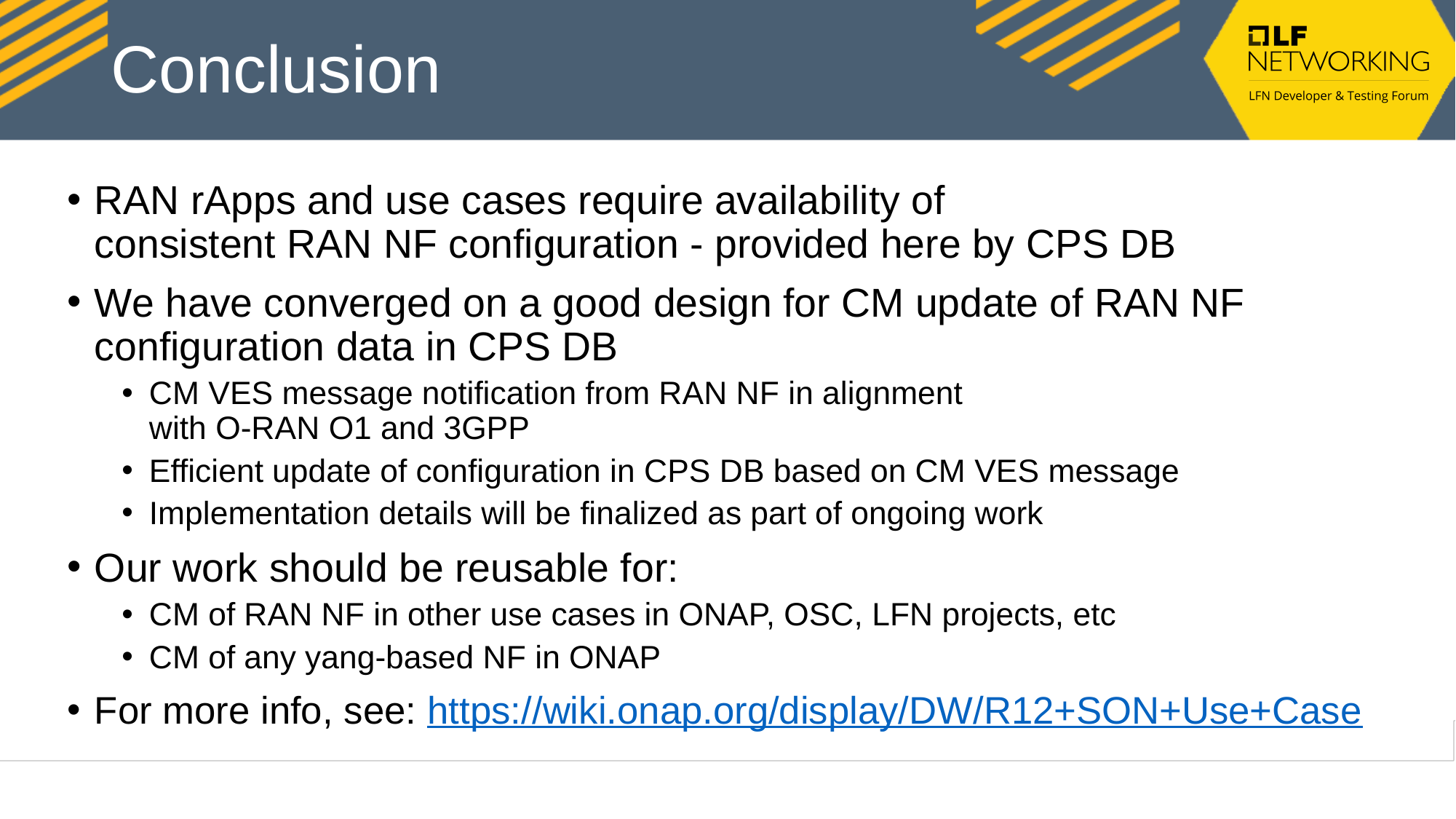

# Conclusion
RAN rApps and use cases require availability of
consistent RAN NF configuration - provided here by CPS DB
We have converged on a good design for CM update of RAN NF configuration data in CPS DB
CM VES message notification from RAN NF in alignment
with O-RAN O1 and 3GPP
Efficient update of configuration in CPS DB based on CM VES message
Implementation details will be finalized as part of ongoing work
Our work should be reusable for:
CM of RAN NF in other use cases in ONAP, OSC, LFN projects, etc
CM of any yang-based NF in ONAP
For more info, see: https://wiki.onap.org/display/DW/R12+SON+Use+Case